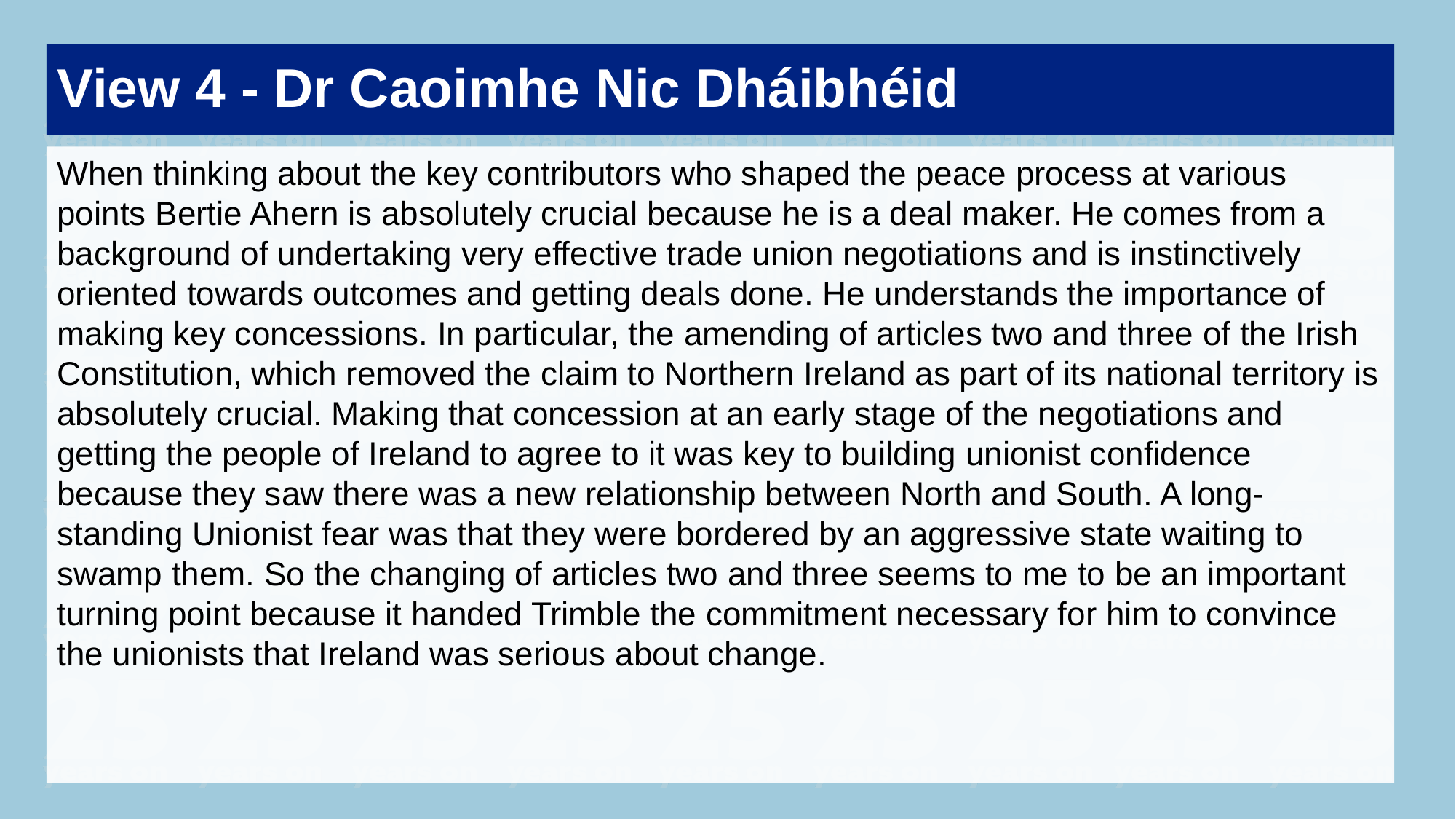

View 4 - Dr Caoimhe Nic Dháibhéid
When thinking about the key contributors who shaped the peace process at various points Bertie Ahern is absolutely crucial because he is a deal maker. He comes from a background of undertaking very effective trade union negotiations and is instinctively oriented towards outcomes and getting deals done. He understands the importance of making key concessions. In particular, the amending of articles two and three of the Irish Constitution, which removed the claim to Northern Ireland as part of its national territory is absolutely crucial. Making that concession at an early stage of the negotiations and getting the people of Ireland to agree to it was key to building unionist confidence because they saw there was a new relationship between North and South. A long-standing Unionist fear was that they were bordered by an aggressive state waiting to swamp them. So the changing of articles two and three seems to me to be an important turning point because it handed Trimble the commitment necessary for him to convince the unionists that Ireland was serious about change.